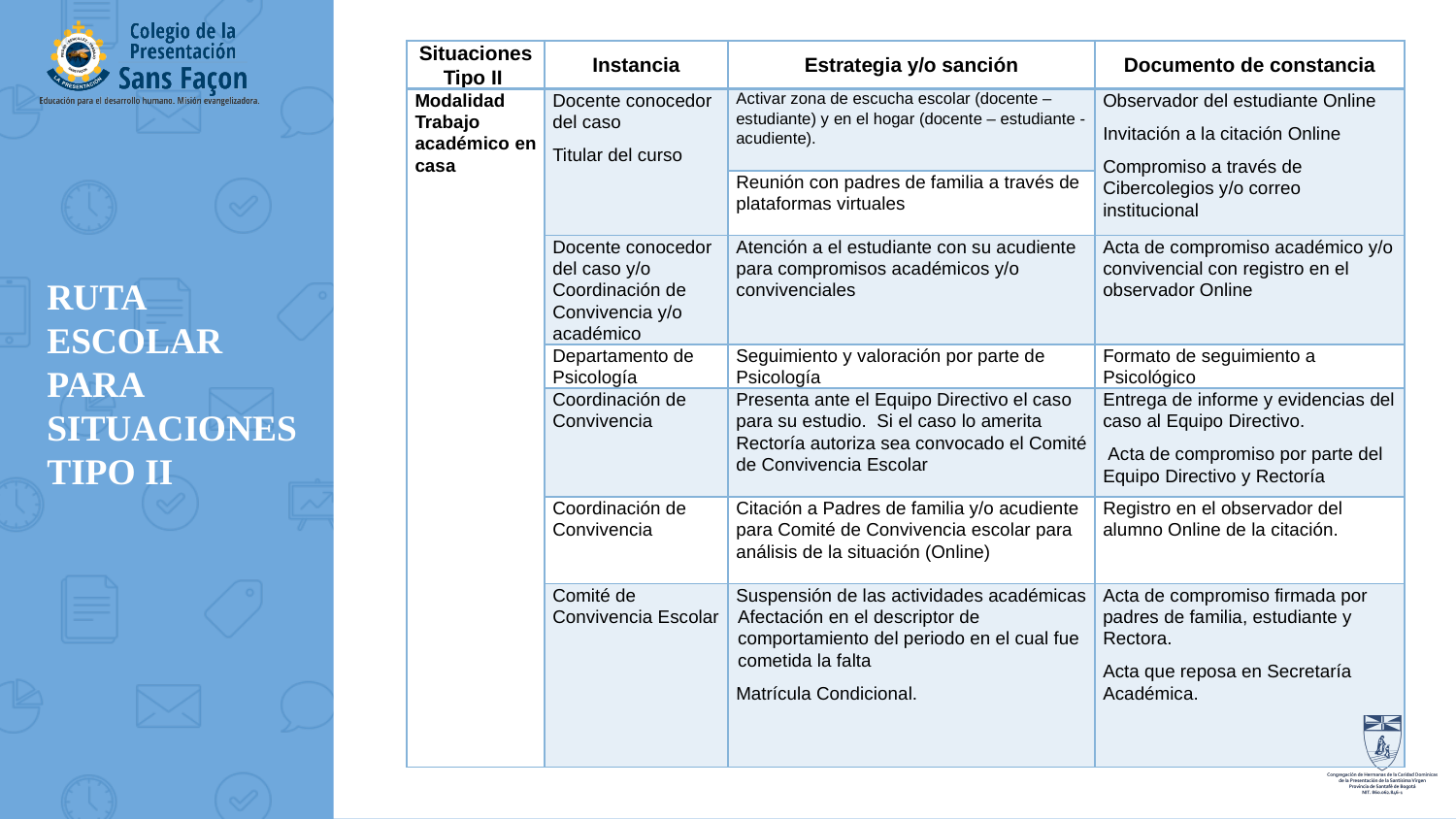

| Situaciones Tipo II | Instancia | Estrategia y/o sanción | Documento de constancia |
| --- | --- | --- | --- |
| Modalidad Trabajo académico en casa | Docente conocedor del caso Titular del curso | Activar zona de escucha escolar (docente – estudiante) y en el hogar (docente – estudiante - acudiente). | Observador del estudiante Online Invitación a la citación Online Compromiso a través de Cibercolegios y/o correo institucional |
|  |  | Reunión con padres de familia a través de plataformas virtuales |  |
|  | Docente conocedor del caso y/o Coordinación de Convivencia y/o académico | Atención a el estudiante con su acudiente para compromisos académicos y/o convivenciales | Acta de compromiso académico y/o convivencial con registro en el observador Online |
|  | Departamento de Psicología | Seguimiento y valoración por parte de Psicología | Formato de seguimiento a Psicológico |
|  | Coordinación de Convivencia | Presenta ante el Equipo Directivo el caso para su estudio. Si el caso lo amerita Rectoría autoriza sea convocado el Comité de Convivencia Escolar | Entrega de informe y evidencias del caso al Equipo Directivo. Acta de compromiso por parte del Equipo Directivo y Rectoría |
|  | Coordinación de Convivencia | Citación a Padres de familia y/o acudiente para Comité de Convivencia escolar para análisis de la situación (Online) | Registro en el observador del alumno Online de la citación. |
|  | Comité de Convivencia Escolar | Suspensión de las actividades académicas Afectación en el descriptor de comportamiento del periodo en el cual fue cometida la falta Matrícula Condicional. | Acta de compromiso firmada por padres de familia, estudiante y Rectora. Acta que reposa en Secretaría Académica. |
# RUTA ESCOLAR PARA SITUACIONES TIPO II